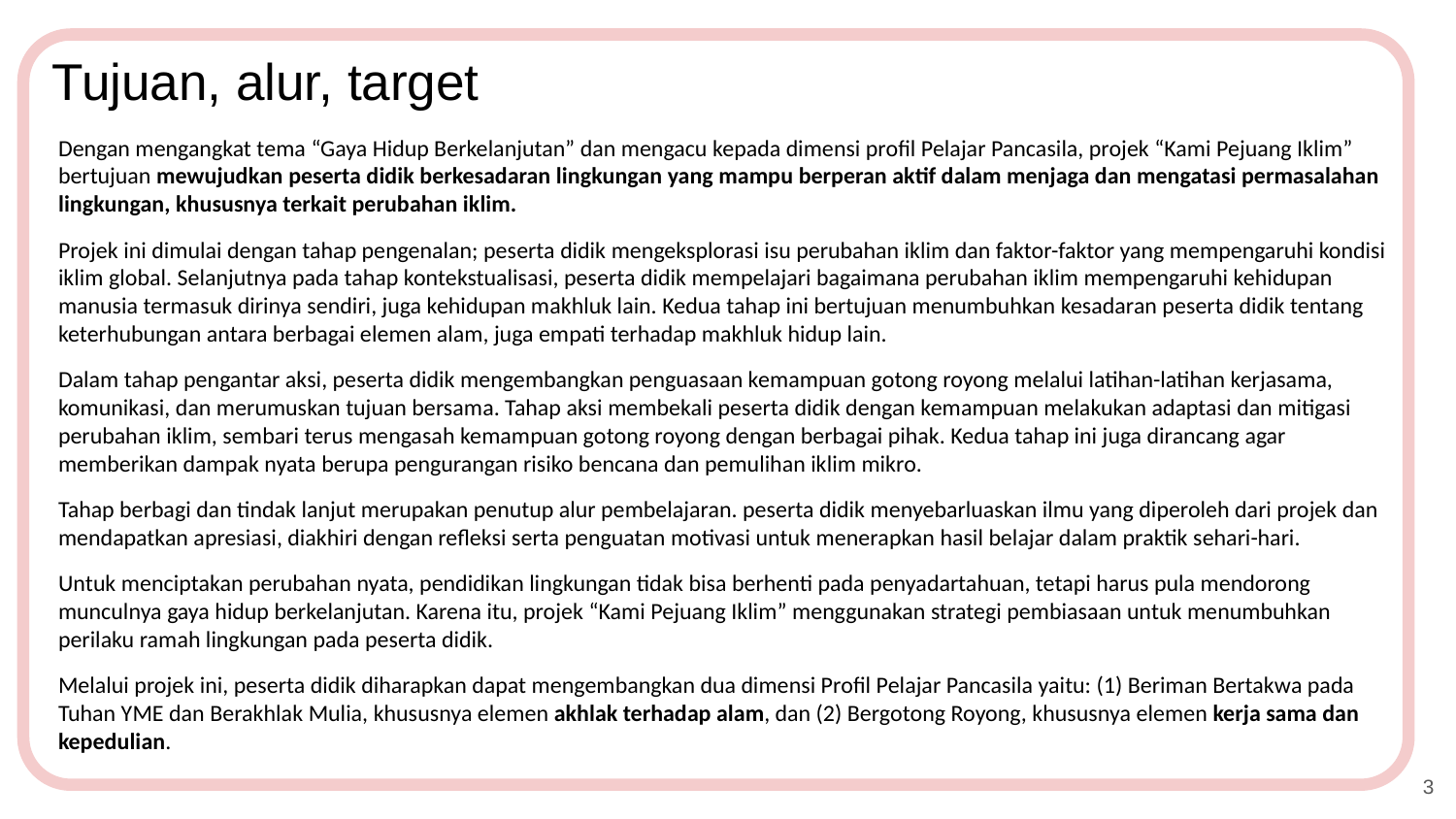

# Tujuan, alur, target
Dengan mengangkat tema “Gaya Hidup Berkelanjutan” dan mengacu kepada dimensi profil Pelajar Pancasila, projek “Kami Pejuang Iklim” bertujuan mewujudkan peserta didik berkesadaran lingkungan yang mampu berperan aktif dalam menjaga dan mengatasi permasalahan lingkungan, khususnya terkait perubahan iklim.

Projek ini dimulai dengan tahap pengenalan; peserta didik mengeksplorasi isu perubahan iklim dan faktor-faktor yang mempengaruhi kondisi iklim global. Selanjutnya pada tahap kontekstualisasi, peserta didik mempelajari bagaimana perubahan iklim mempengaruhi kehidupan manusia termasuk dirinya sendiri, juga kehidupan makhluk lain. Kedua tahap ini bertujuan menumbuhkan kesadaran peserta didik tentang keterhubungan antara berbagai elemen alam, juga empati terhadap makhluk hidup lain.

Dalam tahap pengantar aksi, peserta didik mengembangkan penguasaan kemampuan gotong royong melalui latihan-latihan kerjasama, komunikasi, dan merumuskan tujuan bersama. Tahap aksi membekali peserta didik dengan kemampuan melakukan adaptasi dan mitigasi perubahan iklim, sembari terus mengasah kemampuan gotong royong dengan berbagai pihak. Kedua tahap ini juga dirancang agar memberikan dampak nyata berupa pengurangan risiko bencana dan pemulihan iklim mikro.

Tahap berbagi dan tindak lanjut merupakan penutup alur pembelajaran. peserta didik menyebarluaskan ilmu yang diperoleh dari projek dan mendapatkan apresiasi, diakhiri dengan refleksi serta penguatan motivasi untuk menerapkan hasil belajar dalam praktik sehari-hari.

Untuk menciptakan perubahan nyata, pendidikan lingkungan tidak bisa berhenti pada penyadartahuan, tetapi harus pula mendorong munculnya gaya hidup berkelanjutan. Karena itu, projek “Kami Pejuang Iklim” menggunakan strategi pembiasaan untuk menumbuhkan perilaku ramah lingkungan pada peserta didik.

Melalui projek ini, peserta didik diharapkan dapat mengembangkan dua dimensi Profil Pelajar Pancasila yaitu: (1) Beriman Bertakwa pada Tuhan YME dan Berakhlak Mulia, khususnya elemen akhlak terhadap alam, dan (2) Bergotong Royong, khususnya elemen kerja sama dan kepedulian.
3